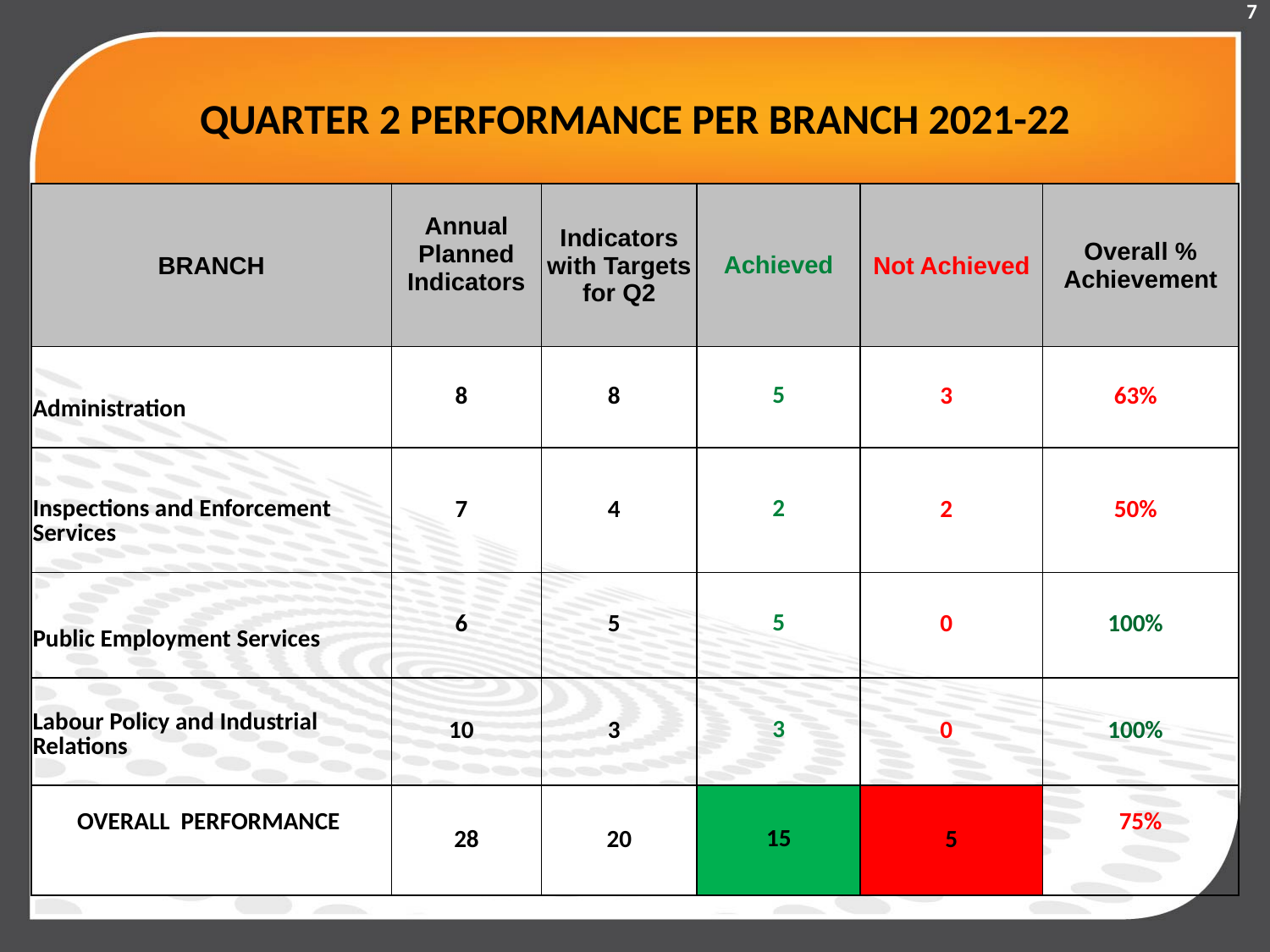

7

# QUARTER 2 PERFORMANCE PER BRANCH 2021-22
| BRANCH | Annual Planned Indicators | Indicators with Targets for Q2 | Achieved | Not Achieved | Overall % Achievement |
| --- | --- | --- | --- | --- | --- |
| Administration | 8 | 8 | 5 | 3 | 63% |
| Inspections and Enforcement Services | 7 | 4 | 2 | 2 | 50% |
| Public Employment Services | 6 | 5 | 5 | 0 | 100% |
| Labour Policy and Industrial Relations | 10 | 3 | 3 | 0 | 100% |
| OVERALL PERFORMANCE | 28 | 20 | 15 | 5 | 75% |